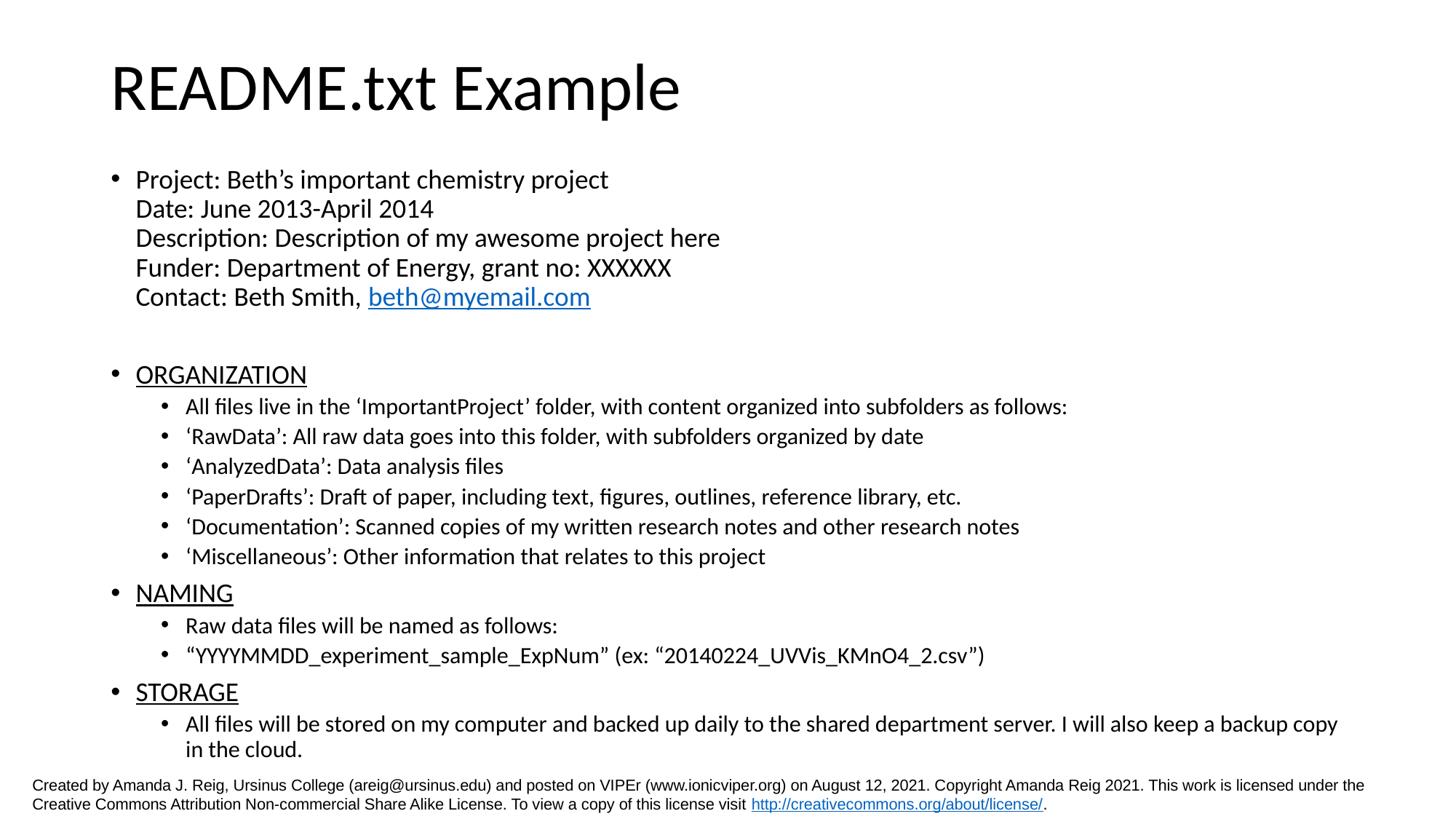

# README.txt Example
Project: Beth’s important chemistry project
Date: June 2013-April 2014
Description: Description of my awesome project here
Funder: Department of Energy, grant no: XXXXXX
Contact: Beth Smith, beth@myemail.com

ORGANIZATION
All files live in the ‘ImportantProject’ folder, with content organized into subfolders as follows:
‘RawData’: All raw data goes into this folder, with subfolders organized by date
‘AnalyzedData’: Data analysis files
‘PaperDrafts’: Draft of paper, including text, figures, outlines, reference library, etc.
‘Documentation’: Scanned copies of my written research notes and other research notes
‘Miscellaneous’: Other information that relates to this project
NAMING
Raw data files will be named as follows:
“YYYYMMDD_experiment_sample_ExpNum” (ex: “20140224_UVVis_KMnO4_2.csv”)
STORAGE
All files will be stored on my computer and backed up daily to the shared department server. I will also keep a backup copy in the cloud.